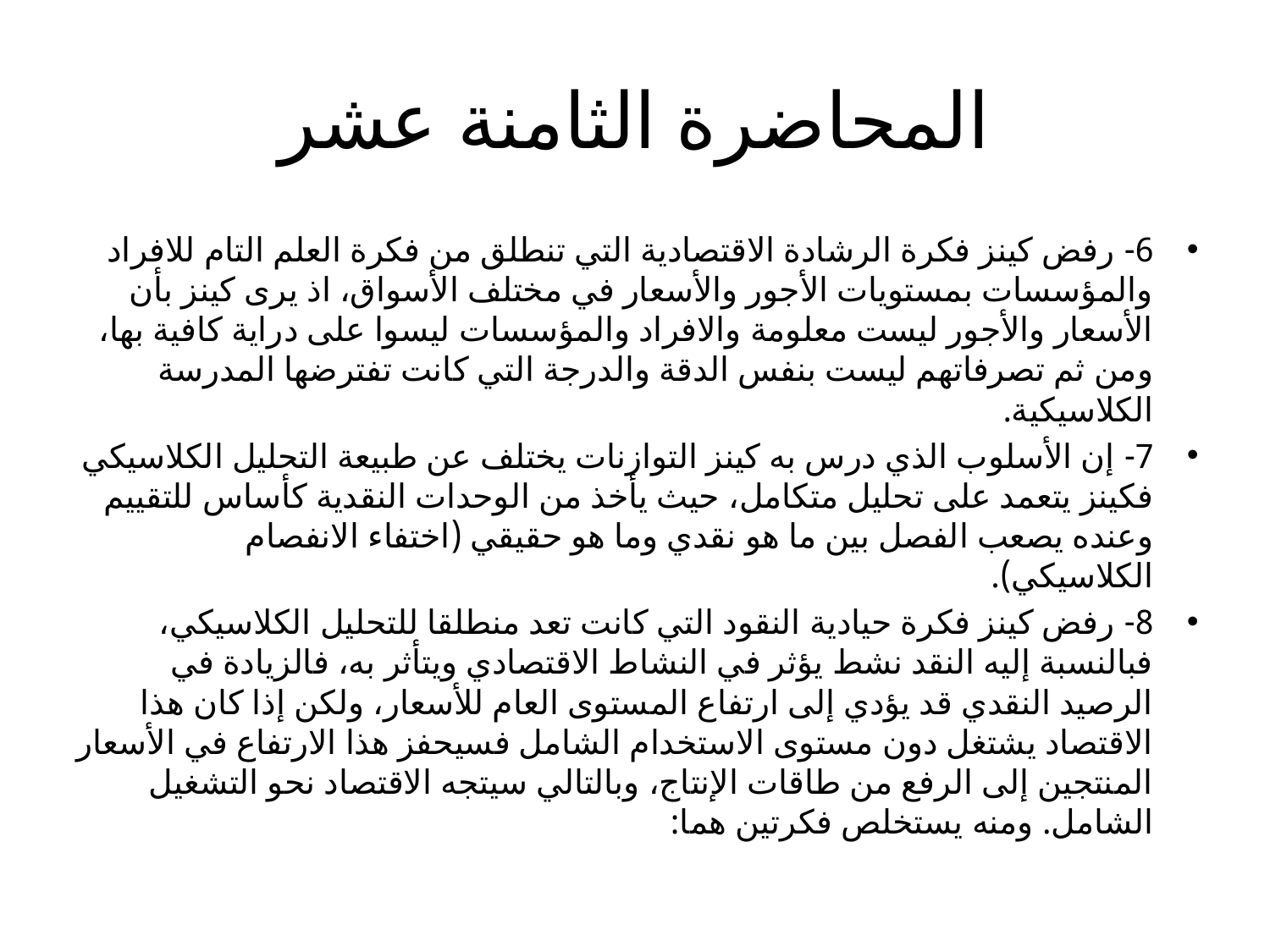

# المحاضرة الثامنة عشر
6- رفض كينز فكرة الرشادة الاقتصادية التي تنطلق من فكرة العلم التام للافراد والمؤسسات بمستويات الأجور والأسعار في مختلف الأسواق، اذ يرى كينز بأن الأسعار والأجور ليست معلومة والافراد والمؤسسات ليسوا على دراية كافية بها، ومن ثم تصرفاتهم ليست بنفس الدقة والدرجة التي كانت تفترضها المدرسة الكلاسيكية.
7- إن الأسلوب الذي درس به كينز التوازنات يختلف عن طبيعة التحليل الكلاسيكي فكينز يتعمد على تحليل متكامل، حيث يأخذ من الوحدات النقدية كأساس للتقييم وعنده يصعب الفصل بين ما هو نقدي وما هو حقيقي (اختفاء الانفصام الكلاسيكي).
8- رفض كينز فكرة حيادية النقود التي كانت تعد منطلقا للتحليل الكلاسيكي، فبالنسبة إليه النقد نشط يؤثر في النشاط الاقتصادي ويتأثر به، فالزيادة في الرصيد النقدي قد يؤدي إلى ارتفاع المستوى العام للأسعار، ولكن إذا كان هذا الاقتصاد يشتغل دون مستوى الاستخدام الشامل فسيحفز هذا الارتفاع في الأسعار المنتجين إلى الرفع من طاقات الإنتاج، وبالتالي سيتجه الاقتصاد نحو التشغيل الشامل. ومنه يستخلص فكرتين هما: